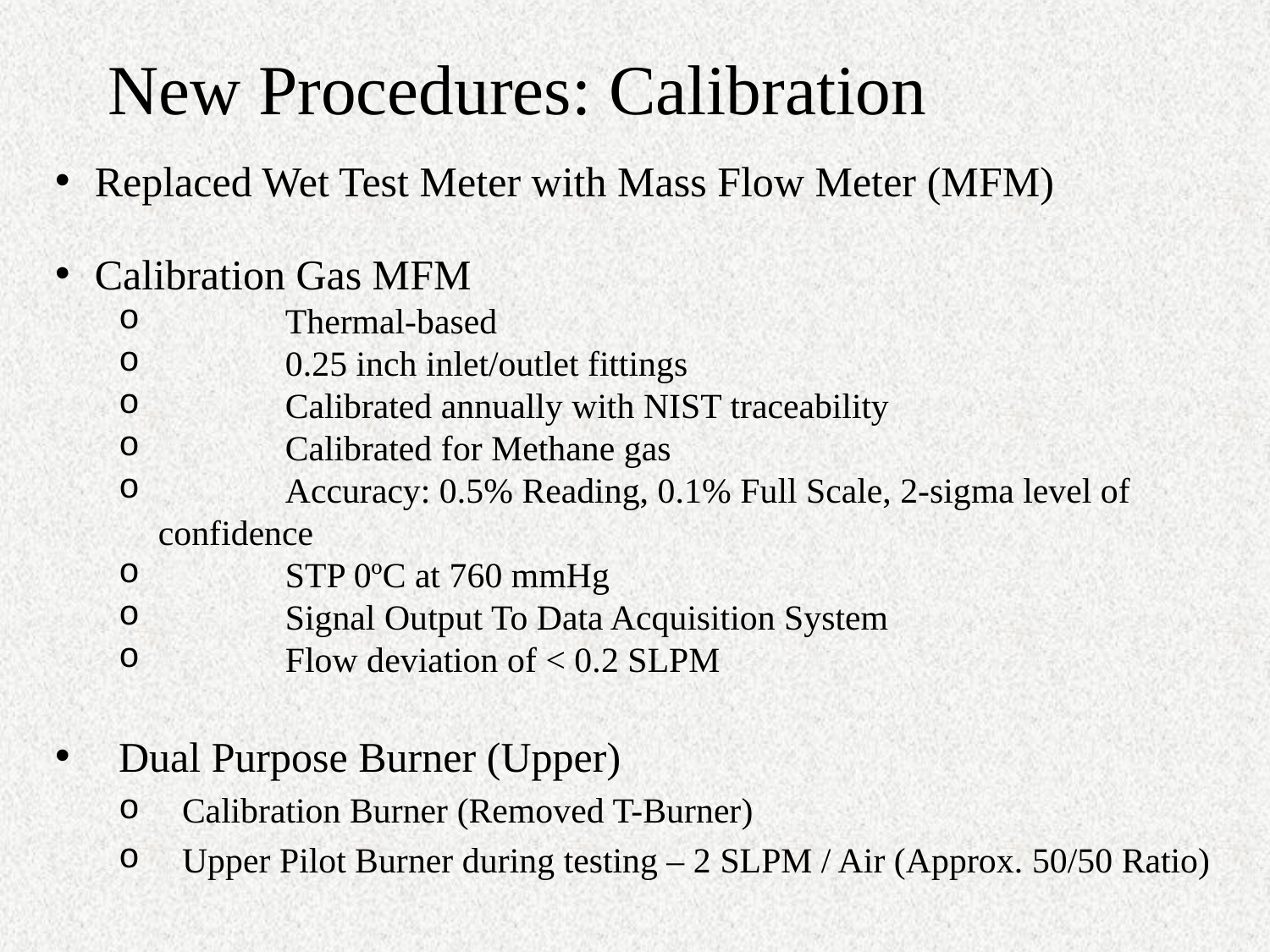

# New Procedures: Calibration
Replaced Wet Test Meter with Mass Flow Meter (MFM)

Calibration Gas MFM
	Thermal-based
	0.25 inch inlet/outlet fittings
	Calibrated annually with NIST traceability
	Calibrated for Methane gas
	Accuracy: 0.5% Reading, 0.1% Full Scale, 2-sigma level of confidence
	STP 0ºC at 760 mmHg
	Signal Output To Data Acquisition System
	Flow deviation of < 0.2 SLPM

Dual Purpose Burner (Upper)
Calibration Burner (Removed T-Burner)
Upper Pilot Burner during testing – 2 SLPM / Air (Approx. 50/50 Ratio)